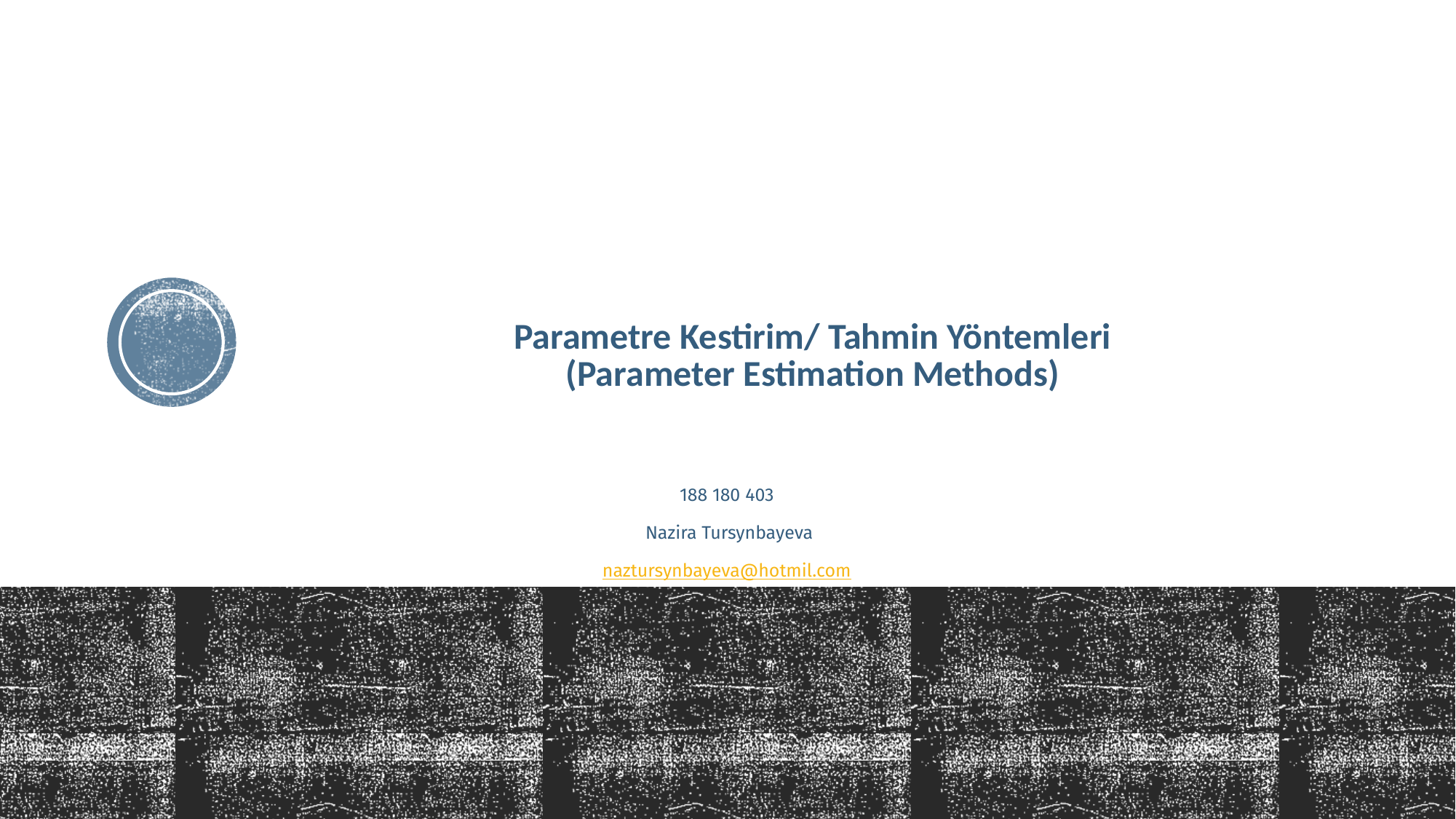

# Parametre Kestirim/ Tahmin Yöntemleri (Parameter Estimation Methods)
188 180 403
 Nazira Tursynbayeva
naztursynbayeva@hotmil.com